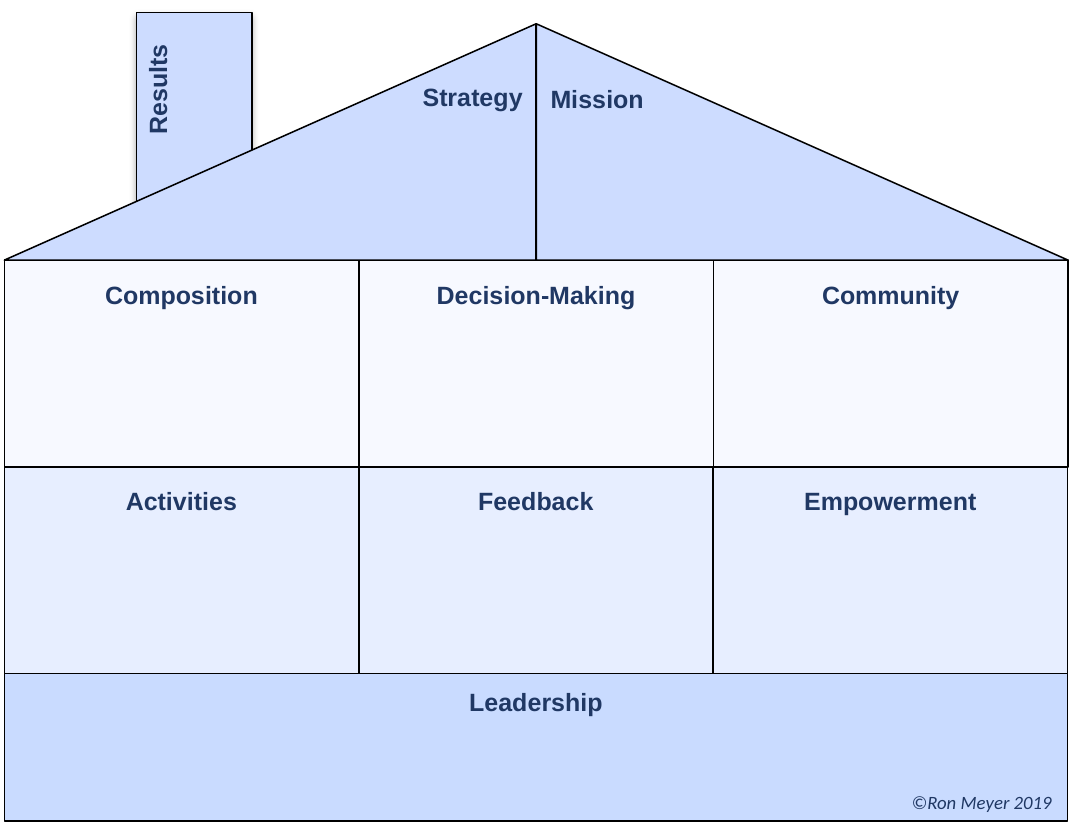

Results

Strategy

Mission

Composition

Decision-Making

Community

Activities

Feedback

Empowerment

Leadership

©Ron Meyer 2019